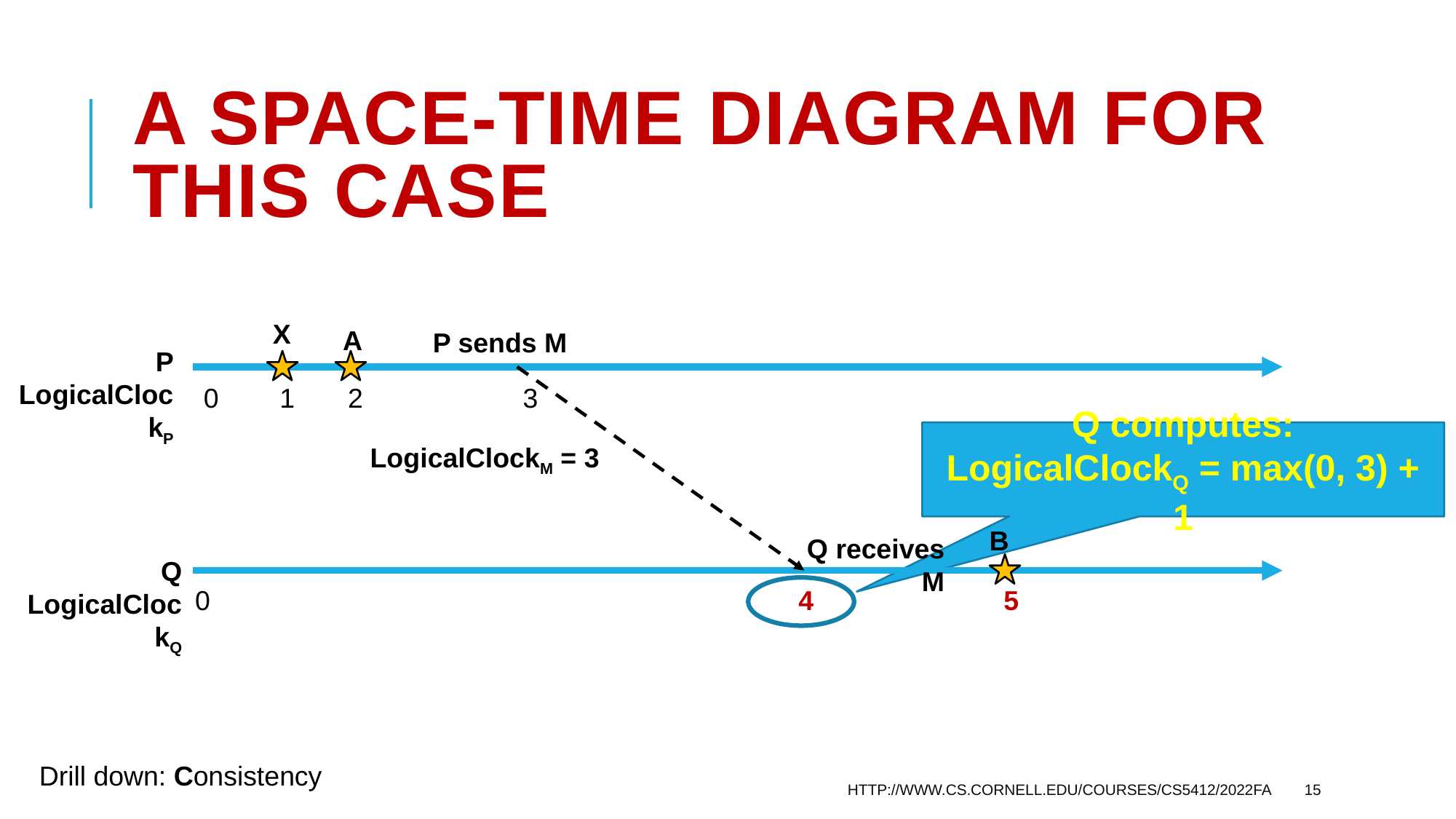

# A space-time Diagram for this case
X
A
P sends M
P
LogicalClockP

0        1       2                     3
Q computes:
LogicalClockQ = max(0, 3) + 1
LogicalClockM = 3
B
Q receives M
Q
LogicalClockQ

0                                                                             4                         5

Drill down: Consistency
http://www.cs.cornell.edu/courses/cs5412/2022fa
15